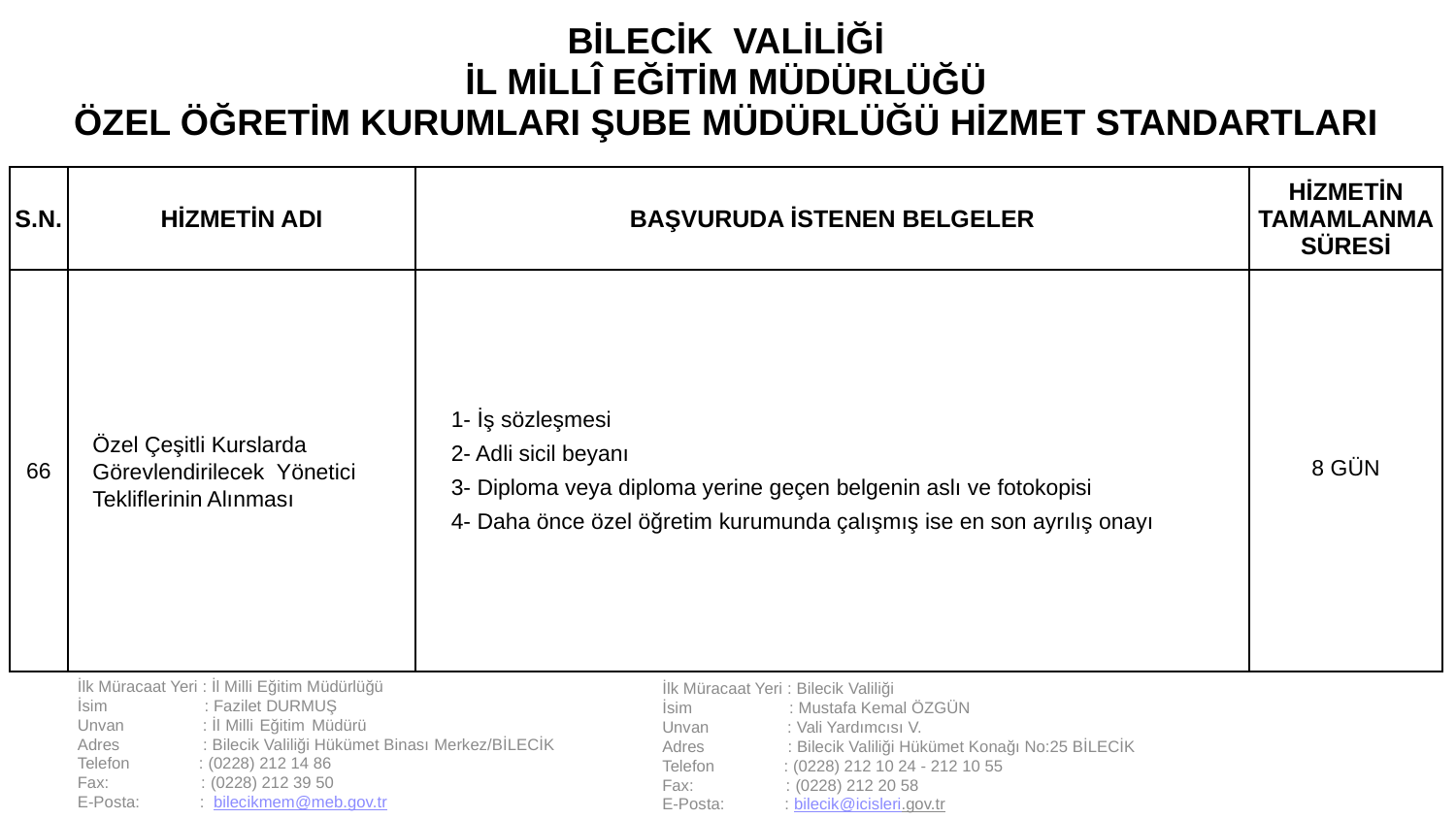

| BİLECİK VALİLİĞİ İL MİLLÎ EĞİTİM MÜDÜRLÜĞÜ ÖZEL ÖĞRETİM KURUMLARI ŞUBE MÜDÜRLÜĞÜ HİZMET STANDARTLARI |  |  |  |
| --- | --- | --- | --- |
| S.N. | HİZMETİN ADI | BAŞVURUDA İSTENEN BELGELER | HİZMETİN TAMAMLANMA SÜRESİ |
| 66 | Özel Çeşitli Kurslarda Görevlendirilecek Yönetici Tekliflerinin Alınması | 1- İş sözleşmesi 2- Adli sicil beyanı 3- Diploma veya diploma yerine geçen belgenin aslı ve fotokopisi 4- Daha önce özel öğretim kurumunda çalışmış ise en son ayrılış onayı | 8 GÜN |